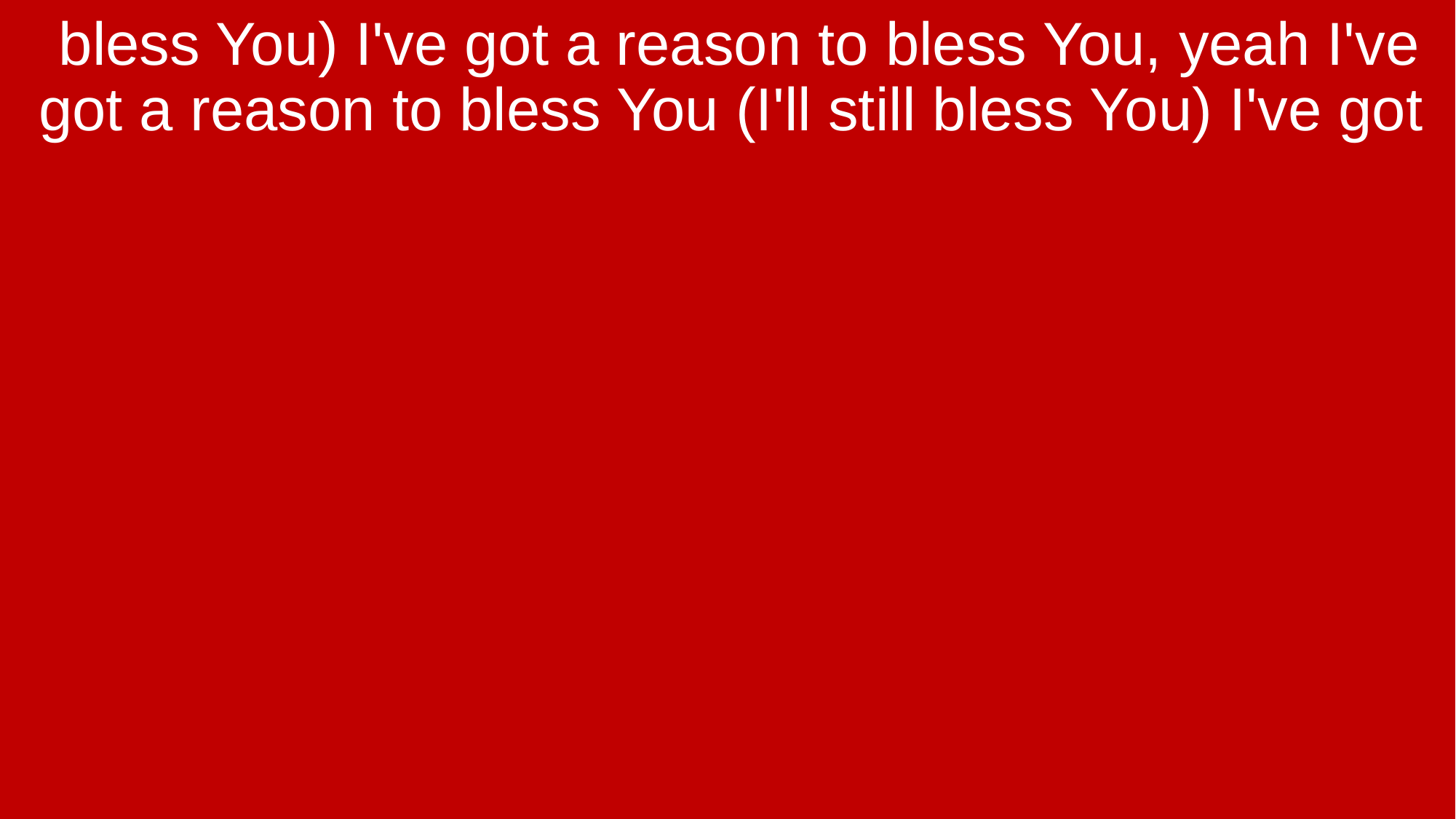

bless You) I've got a reason to bless You, yeah I've got a reason to bless You (I'll still bless You) I've got